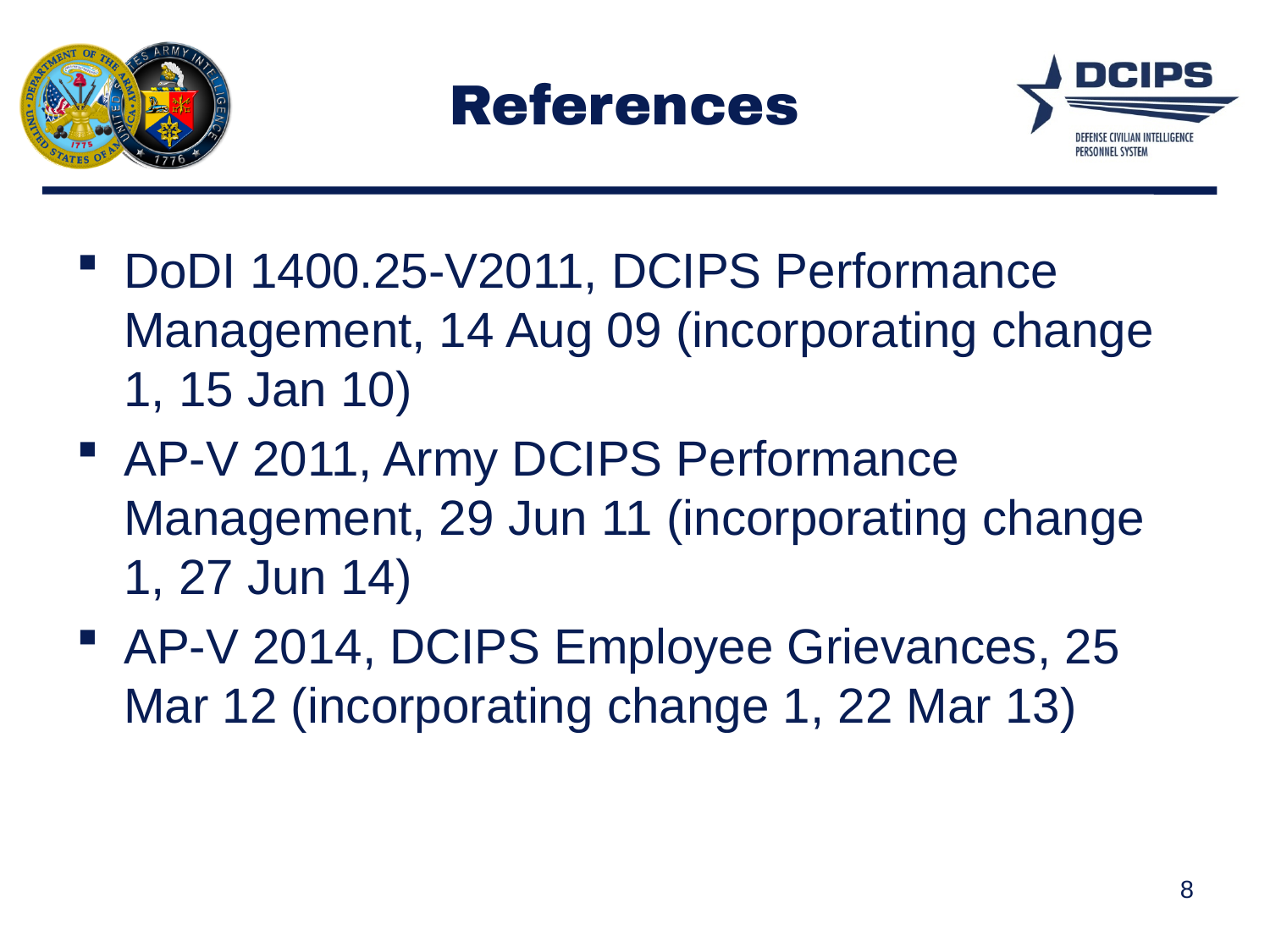

# References
DoDI 1400.25-V2011, DCIPS Performance Management, 14 Aug 09 (incorporating change 1, 15 Jan 10)
AP-V 2011, Army DCIPS Performance Management, 29 Jun 11 (incorporating change 1, 27 Jun 14)
AP-V 2014, DCIPS Employee Grievances, 25 Mar 12 (incorporating change 1, 22 Mar 13)
8